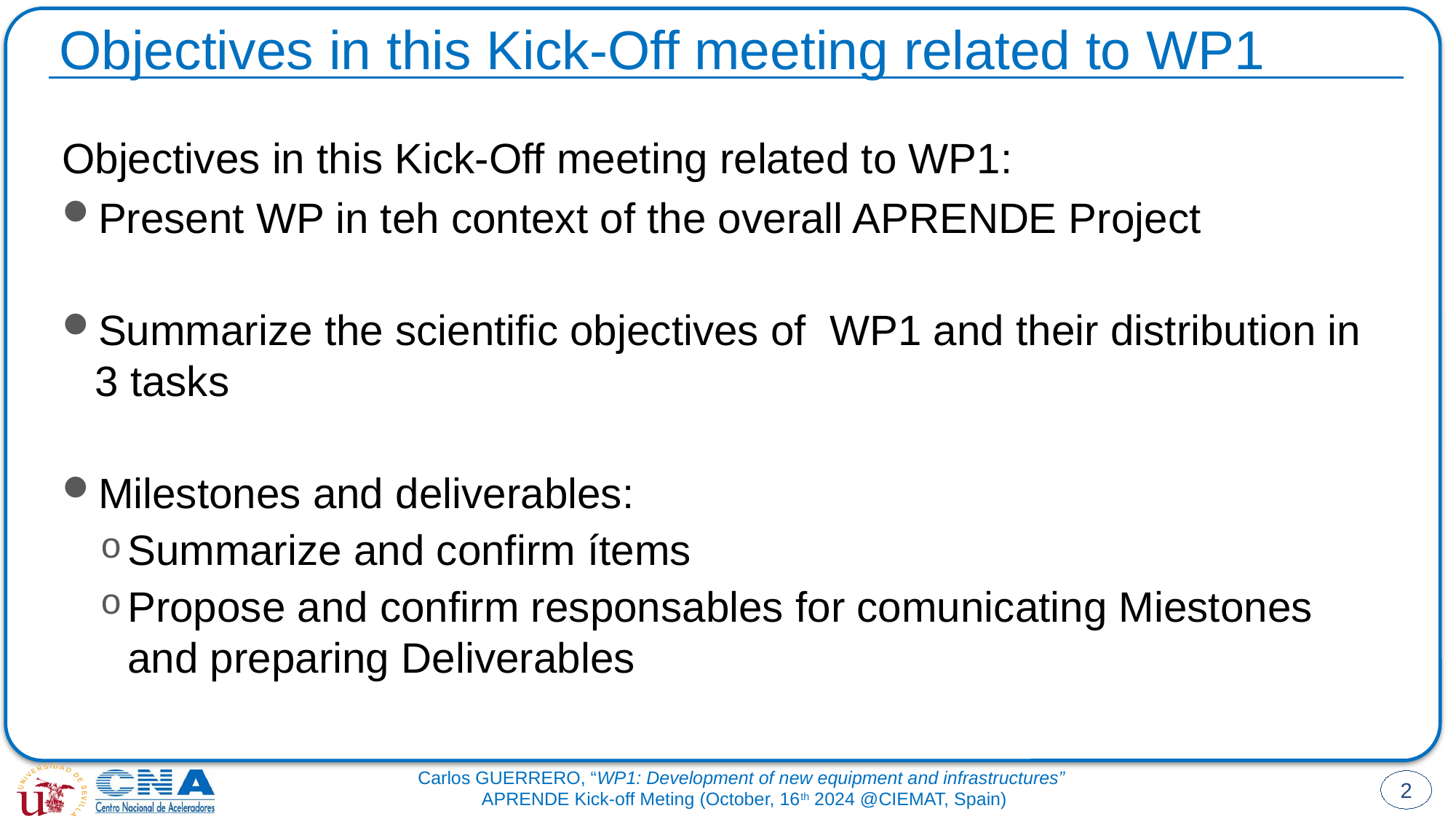

# Objectives in this Kick-Off meeting related to WP1
Objectives in this Kick-Off meeting related to WP1:
Present WP in teh context of the overall APRENDE Project

Summarize the scientific objectives of  WP1 and their distribution in 3 tasks

Milestones and deliverables:
Summarize and confirm ítems
Propose and confirm responsables for comunicating Miestones and preparing Deliverables

2